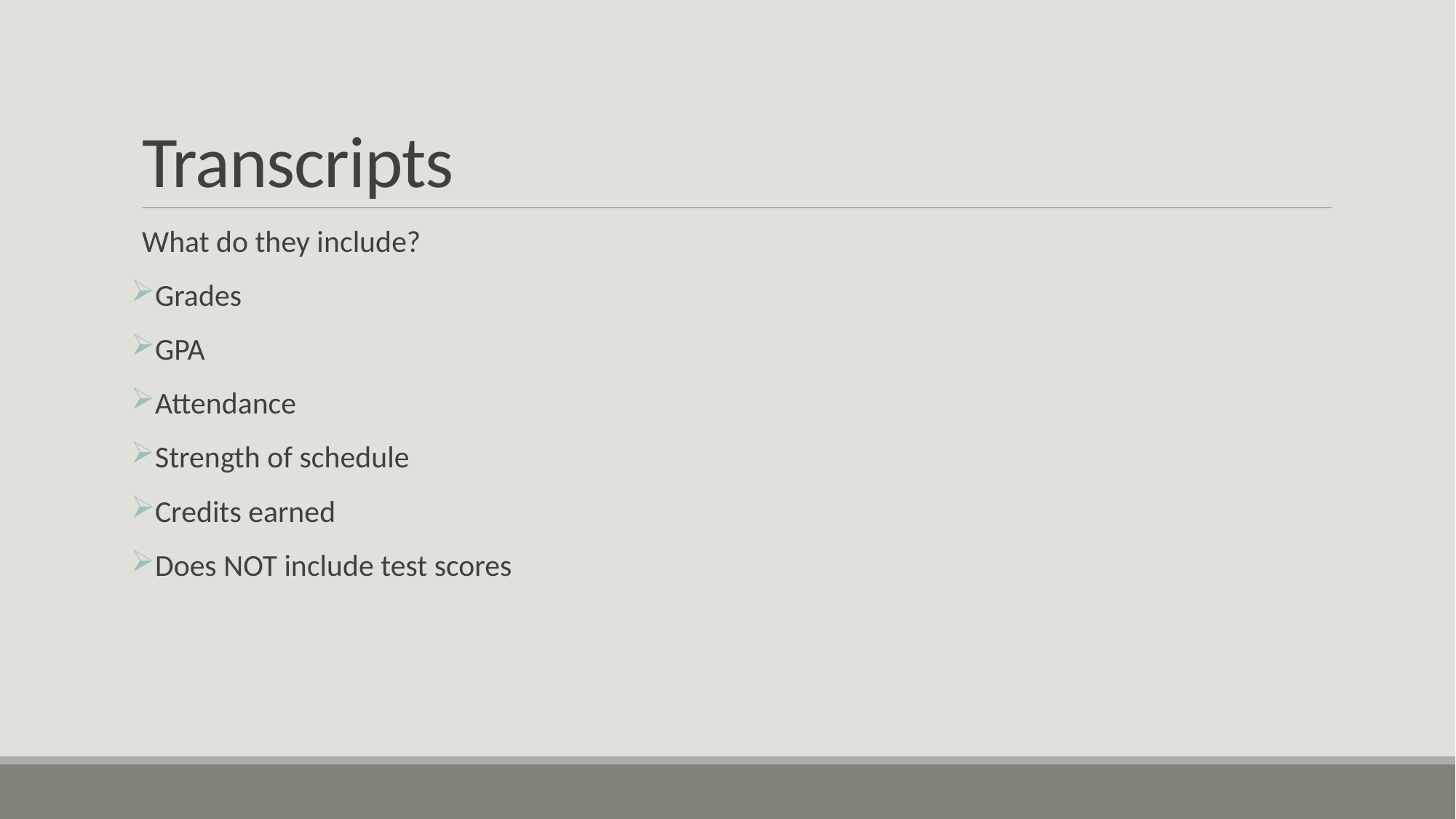

# Transcripts
What do they include?
Grades
GPA
Attendance
Strength of schedule
Credits earned
Does NOT include test scores